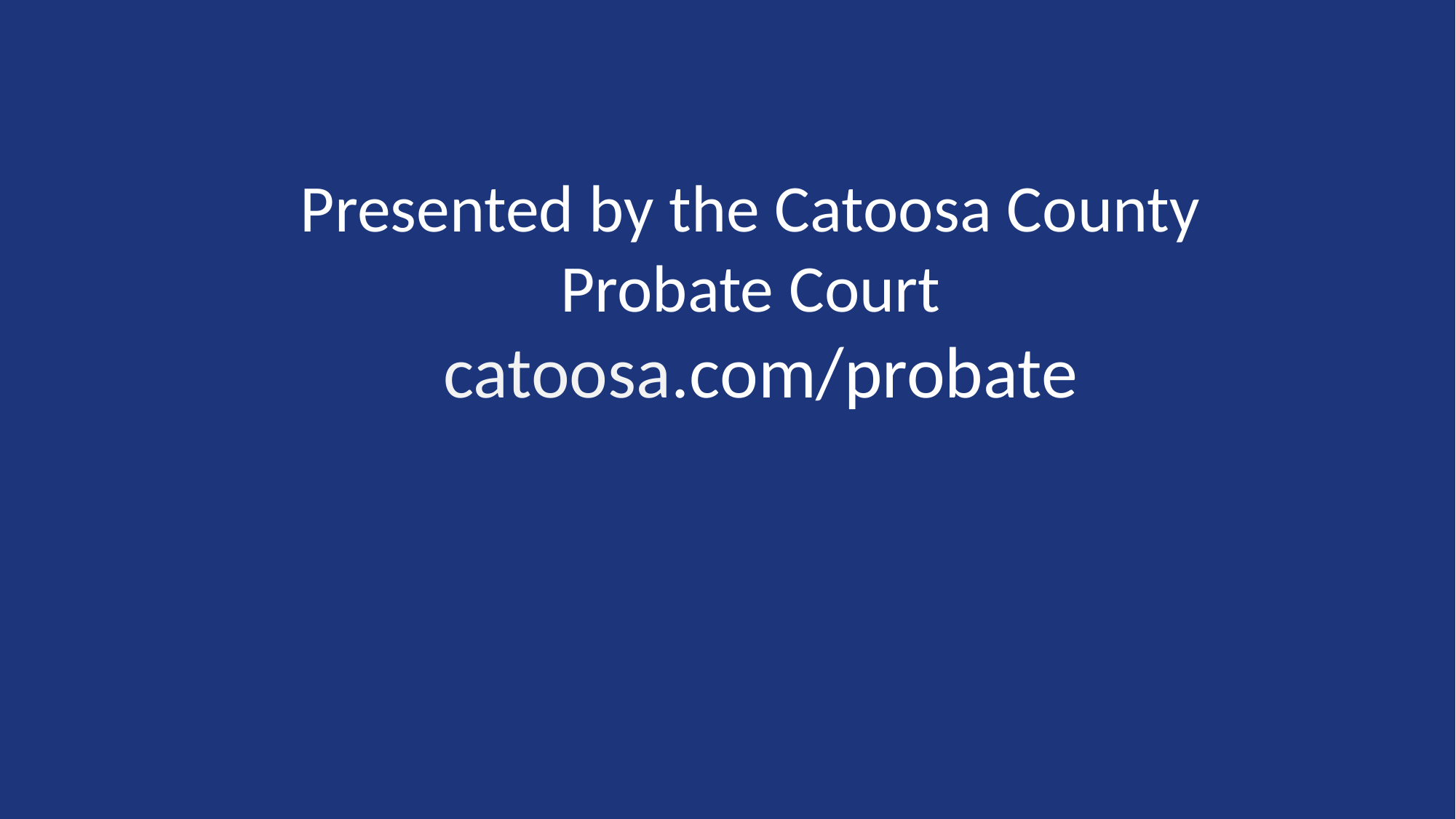

Presented by the Catoosa County Probate Court

# catoosa.com/probate